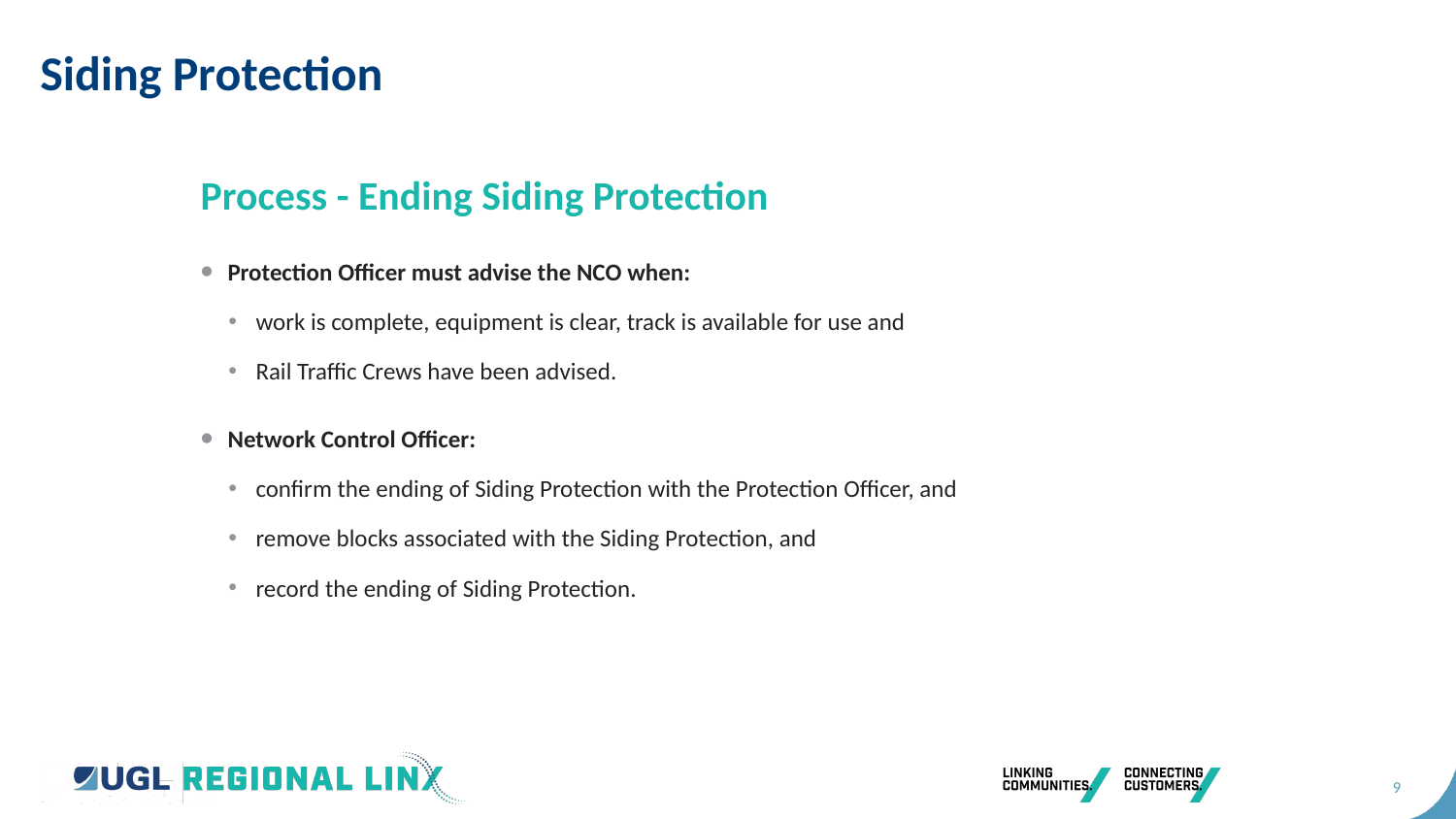

# Siding Protection
Process - Ending Siding Protection
Protection Officer must advise the NCO when:
work is complete, equipment is clear, track is available for use and
Rail Traffic Crews have been advised.
Network Control Officer:
confirm the ending of Siding Protection with the Protection Officer, and
remove blocks associated with the Siding Protection, and
record the ending of Siding Protection.

CLICK TO EDIT HEADING